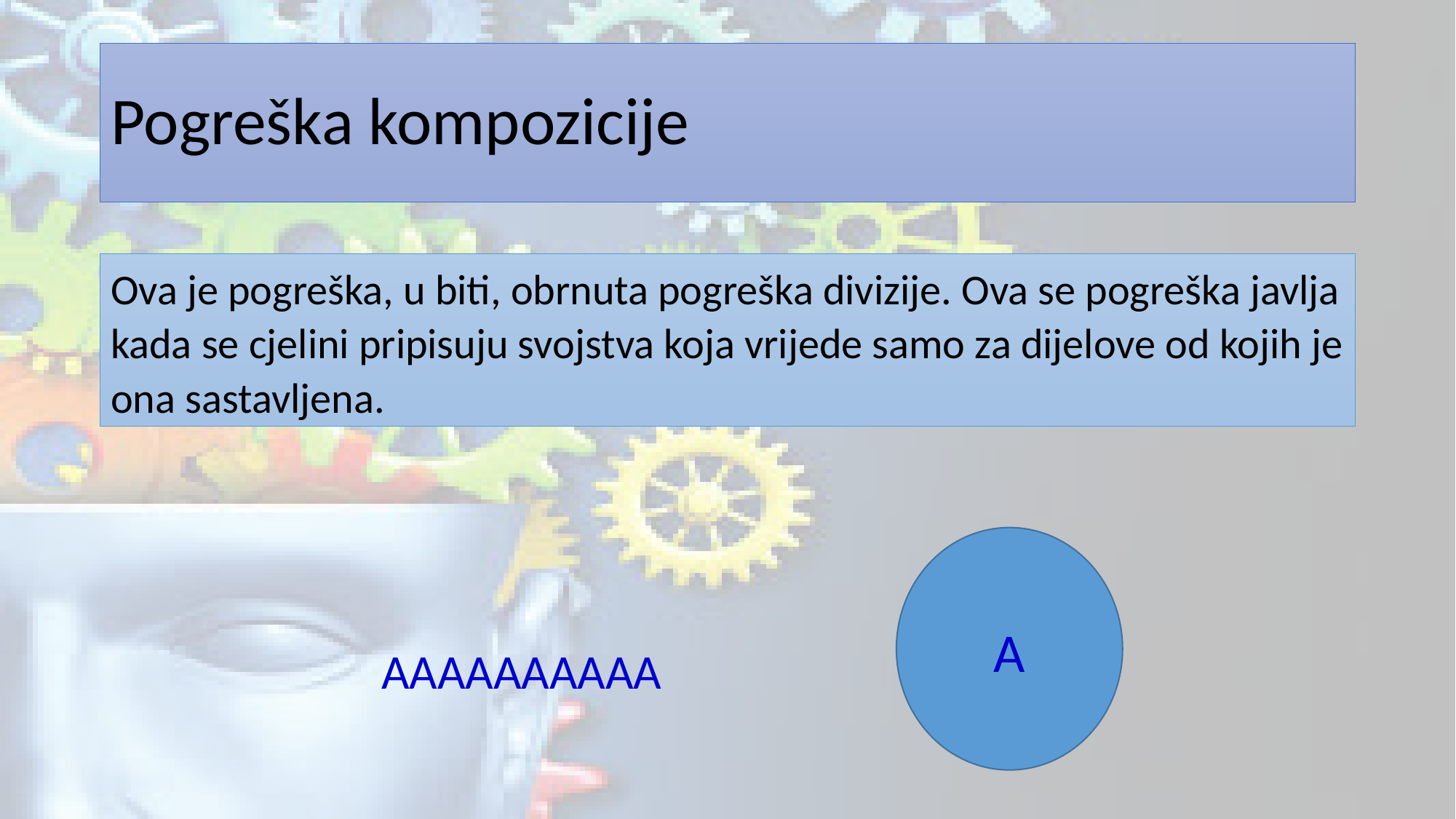

# Pogreška kompozicije
Ova je pogreška, u biti, obrnuta pogreška divizije. Ova se pogreška javlja kada se cjelini pripisuju svojstva koja vrijede samo za dijelove od kojih je ona sastavljena.
A
AAAAAAAAAA